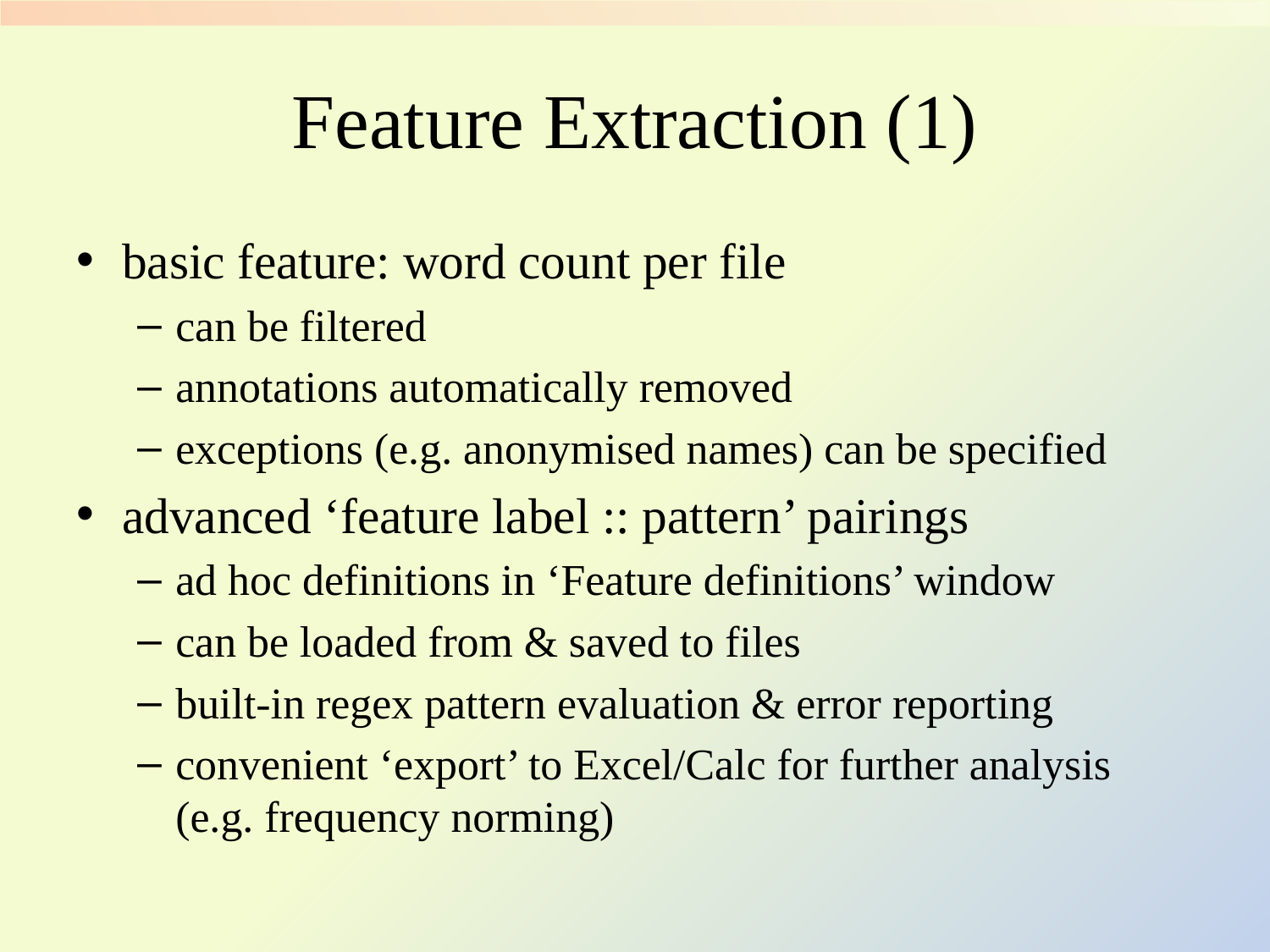

# Feature Extraction (1)
basic feature: word count per file
can be filtered
annotations automatically removed
exceptions (e.g. anonymised names) can be specified
advanced ‘feature label :: pattern’ pairings
ad hoc definitions in ‘Feature definitions’ window
can be loaded from & saved to files
built-in regex pattern evaluation & error reporting
convenient ‘export’ to Excel/Calc for further analysis (e.g. frequency norming)